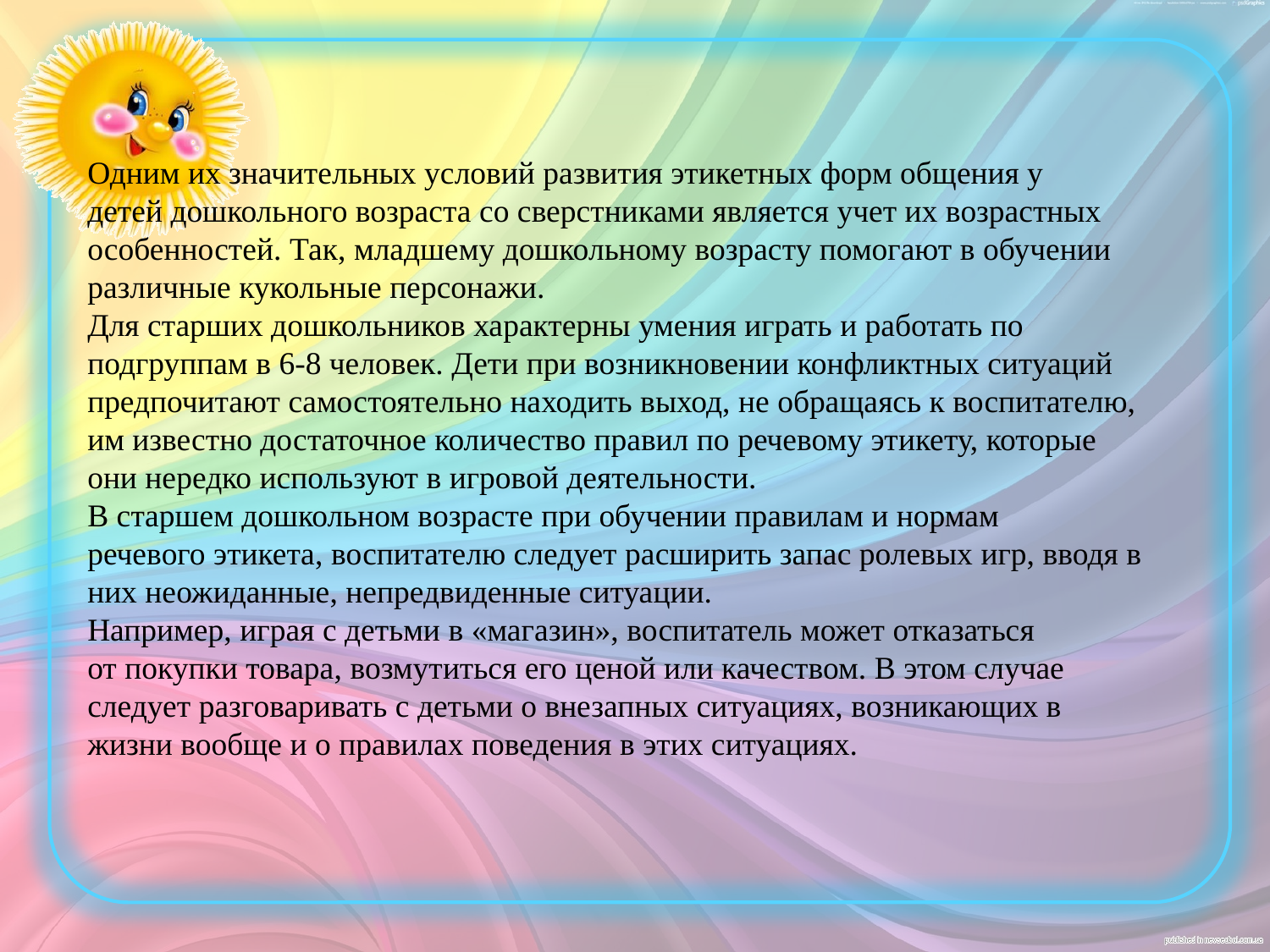

#

Одним их значительных условий развития этикетных форм общения у
детей дошкольного возраста со сверстниками является учет их возрастных
особенностей. Так, младшему дошкольному возрасту помогают в обучении
различные кукольные персонажи.
Для старших дошкольников характерны умения играть и работать по
подгруппам в 6-8 человек. Дети при возникновении конфликтных ситуаций
предпочитают самостоятельно находить выход, не обращаясь к воспитателю,
им известно достаточное количество правил по речевому этикету, которые
они нередко используют в игровой деятельности.
В старшем дошкольном возрасте при обучении правилам и нормам
речевого этикета, воспитателю следует расширить запас ролевых игр, вводя в
них неожиданные, непредвиденные ситуации.
Например, играя с детьми в «магазин», воспитатель может отказаться
от покупки товара, возмутиться его ценой или качеством. В этом случае
следует разговаривать с детьми о внезапных ситуациях, возникающих в
жизни вообще и о правилах поведения в этих ситуациях.